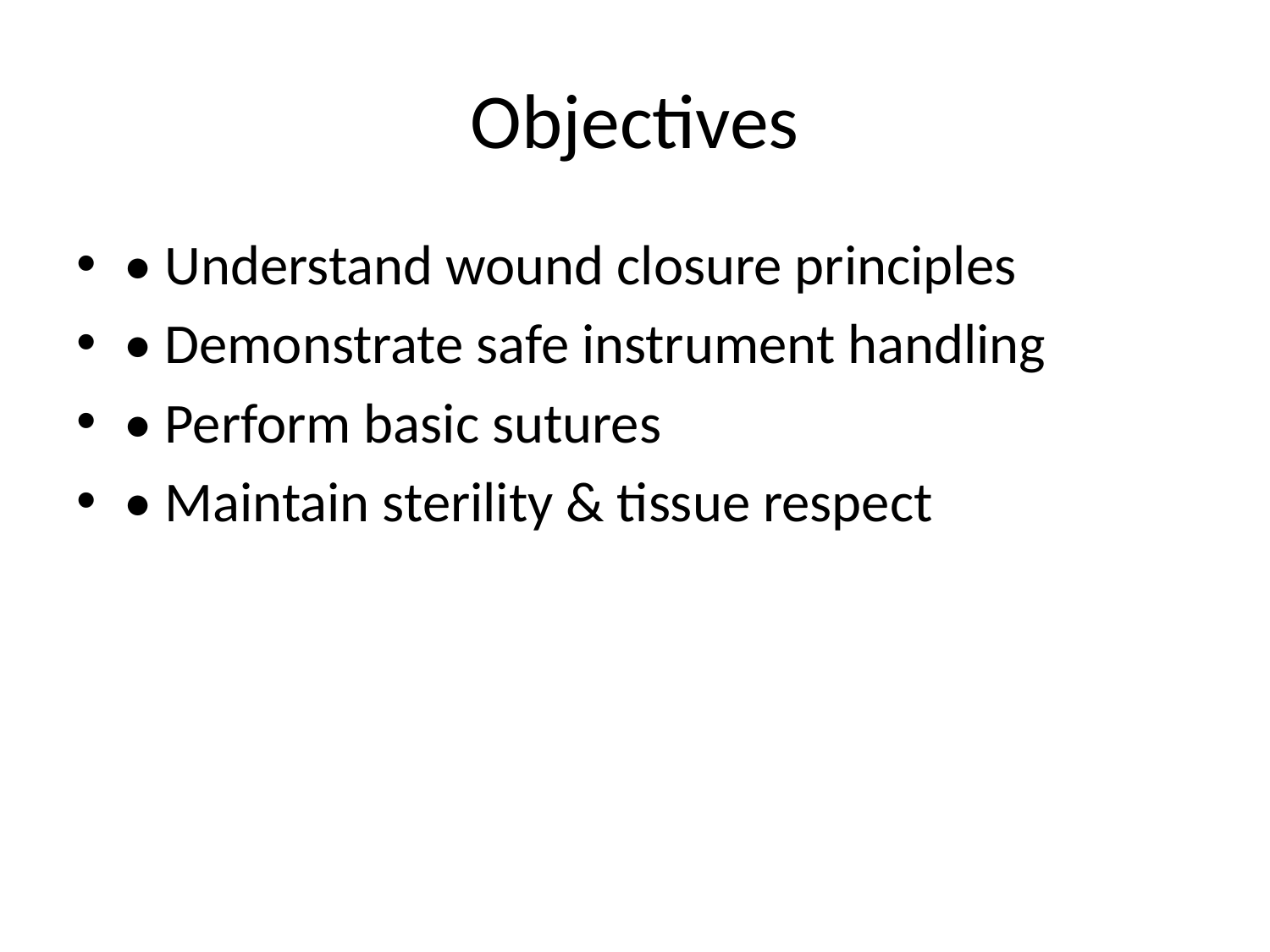

# Objectives
• Understand wound closure principles
• Demonstrate safe instrument handling
• Perform basic sutures
• Maintain sterility & tissue respect